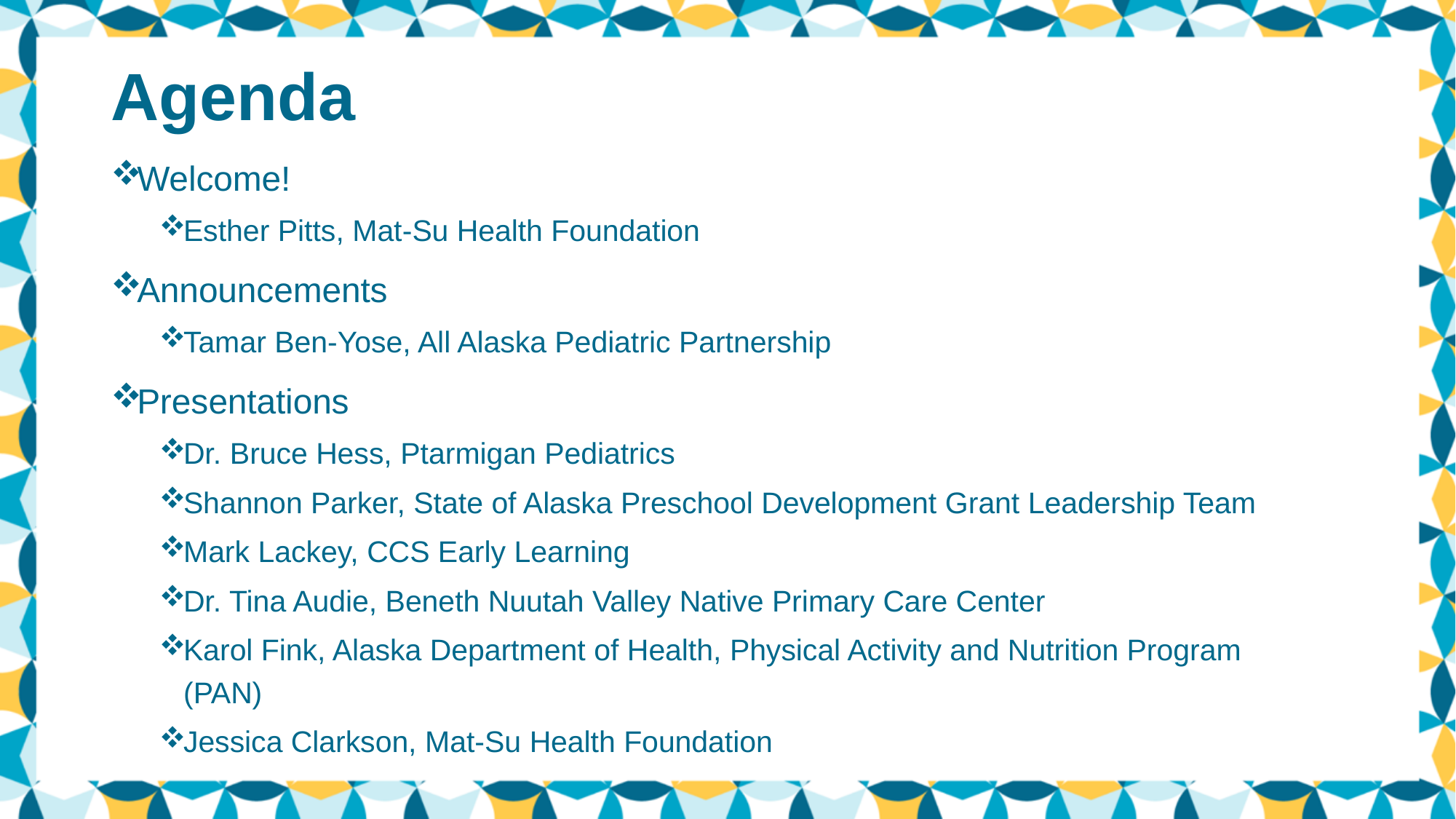

# Agenda
Welcome!
Esther Pitts, Mat-Su Health Foundation
Announcements
Tamar Ben-Yose, All Alaska Pediatric Partnership
Presentations
Dr. Bruce Hess, Ptarmigan Pediatrics
Shannon Parker, State of Alaska Preschool Development Grant Leadership Team
Mark Lackey, CCS Early Learning
Dr. Tina Audie, Beneth Nuutah Valley Native Primary Care Center
Karol Fink, Alaska Department of Health, Physical Activity and Nutrition Program (PAN)
Jessica Clarkson, Mat-Su Health Foundation